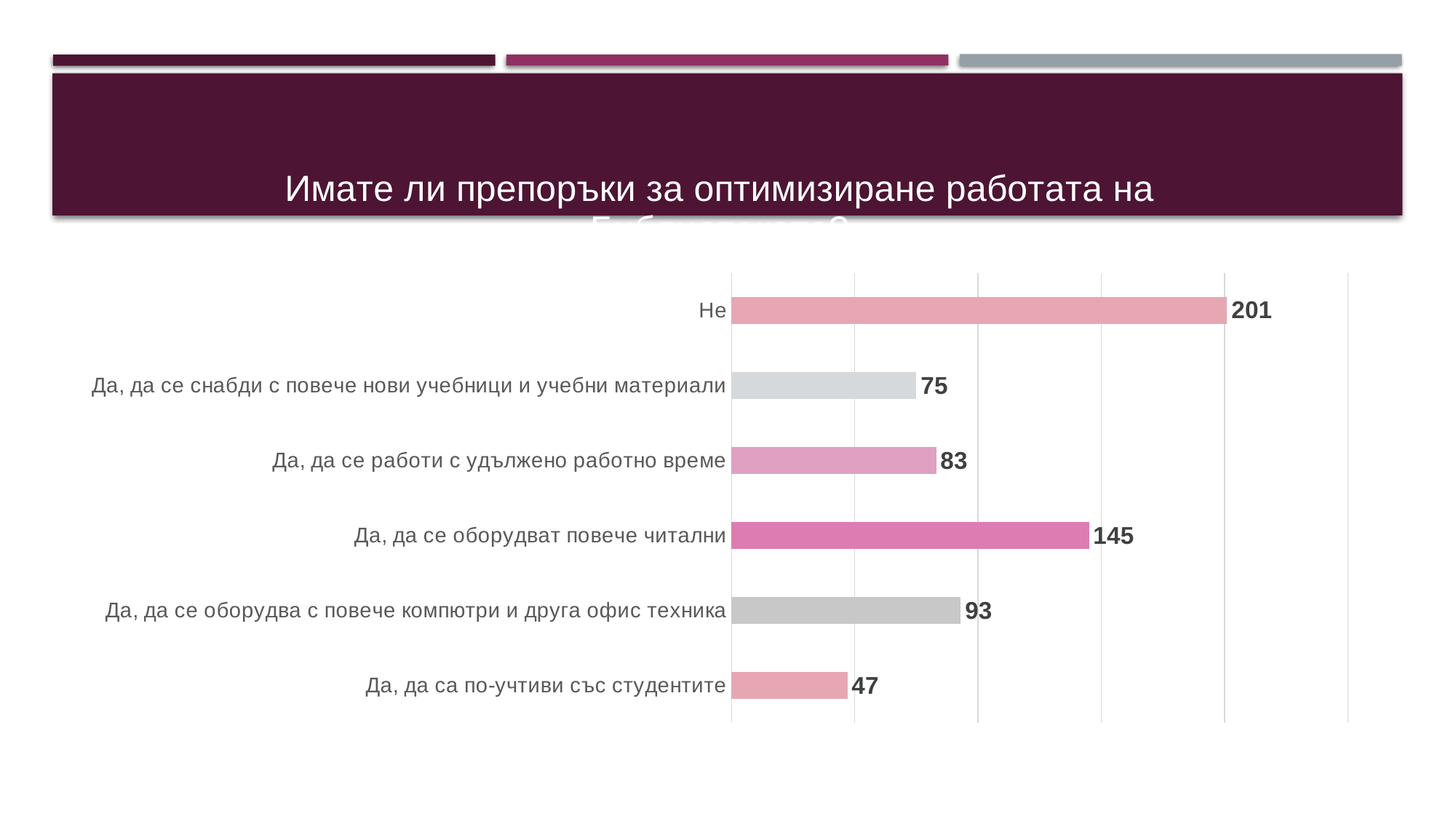

### Chart: Имате ли препоръки за оптимизиране работата на Библиотеката?

| Category |  |
|---|---|
| Да, да са по-учтиви със студентите | 47.0 |
| Да, да се оборудва с повече компютри и друга офис техника | 93.0 |
| Да, да се оборудват повече читални | 145.0 |
| Да, да се работи с удължено работно време | 83.0 |
| Да, да се снабди с повече нови учебници и учебни материали | 75.0 |
| Не | 201.0 |